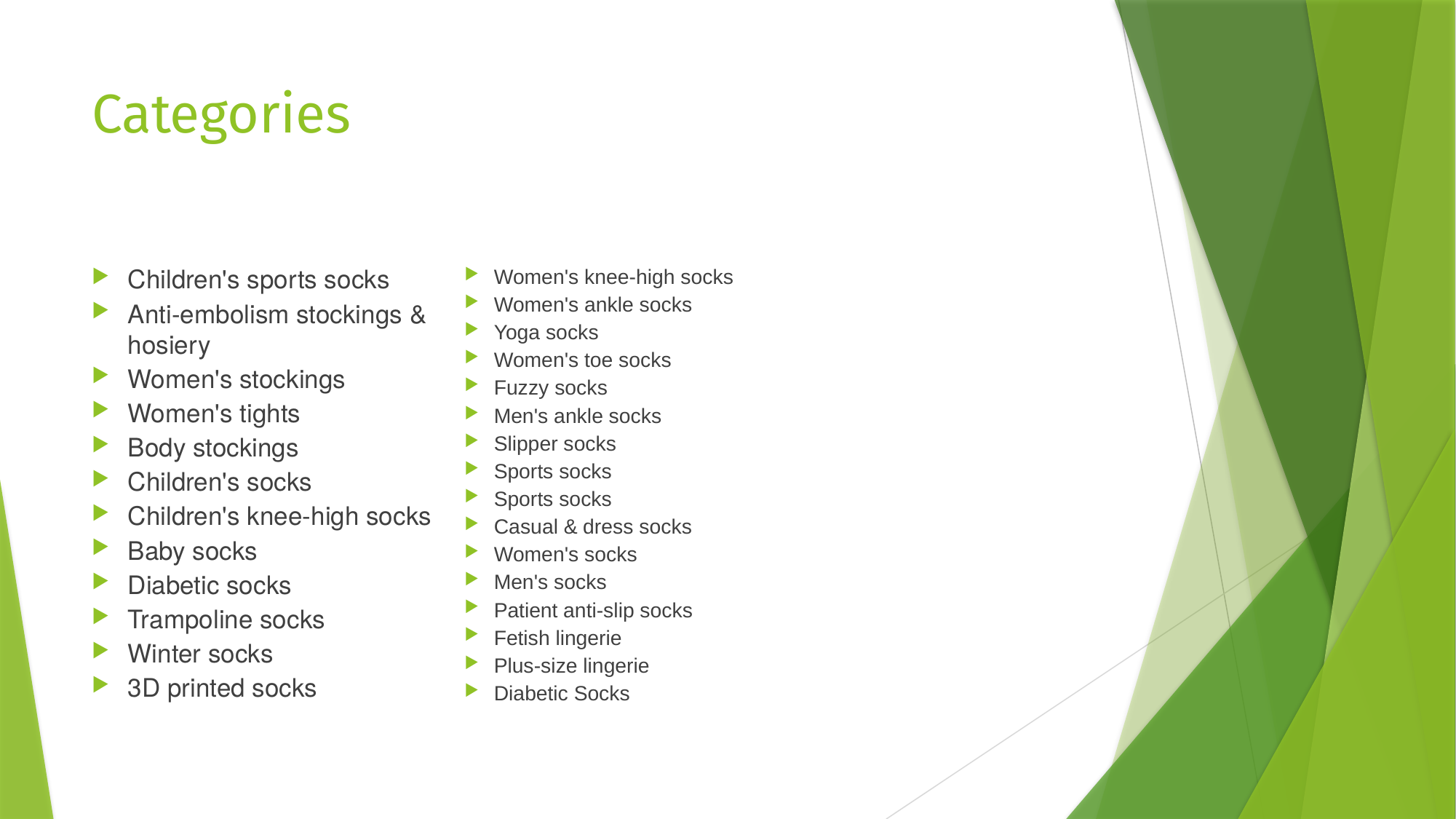

# Categories
Women's knee-high socks
Women's ankle socks
Yoga socks
Women's toe socks
Fuzzy socks
Men's ankle socks
Slipper socks
Sports socks
Sports socks
Casual & dress socks
Women's socks
Men's socks
Patient anti-slip socks
Fetish lingerie
Plus-size lingerie
Diabetic Socks

Children's sports socks
Anti-embolism stockings & hosiery
Women's stockings
Women's tights
Body stockings
Children's socks
Children's knee-high socks
Baby socks
Diabetic socks
Trampoline socks
Winter socks
3D printed socks